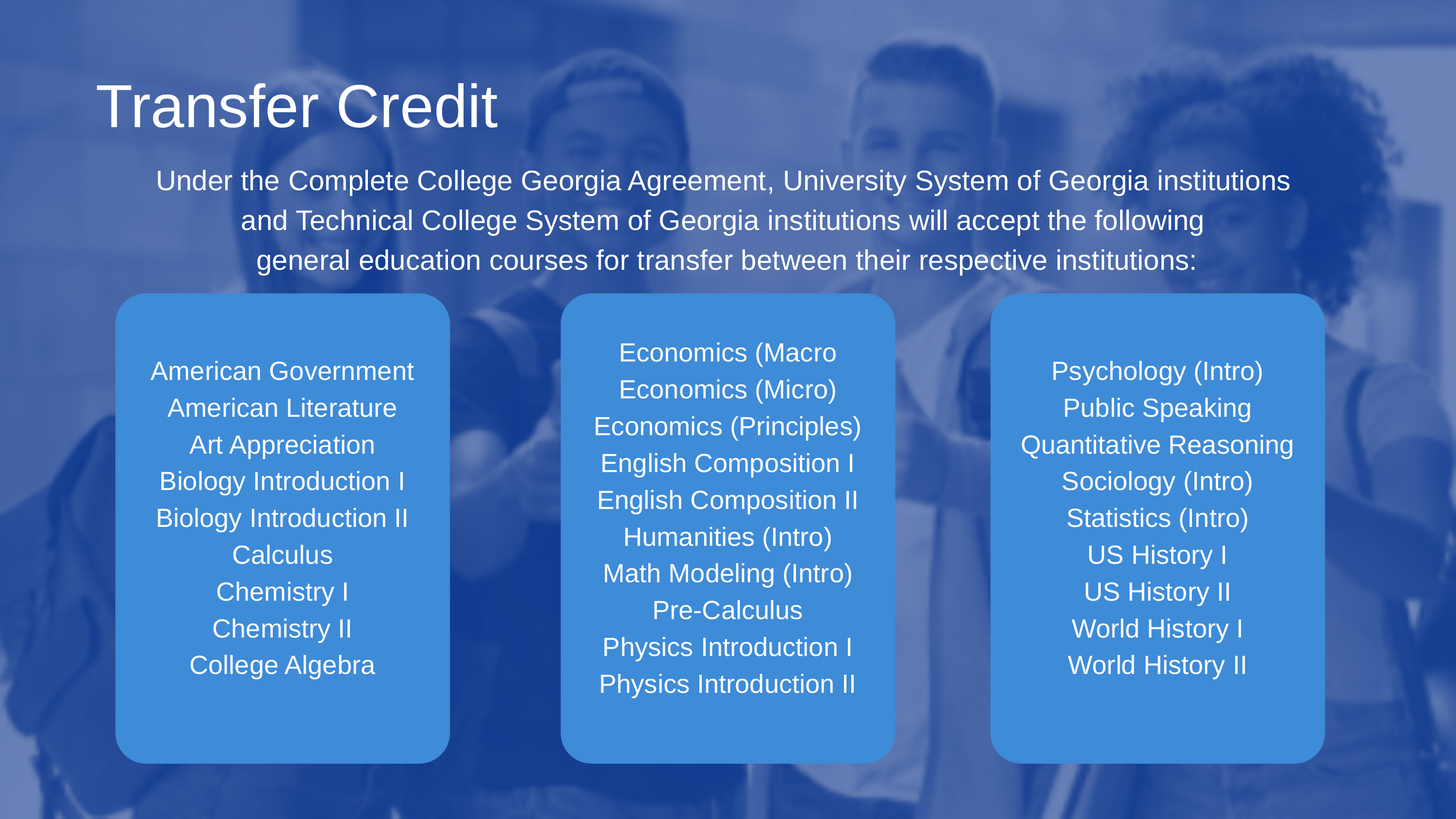

Transfer Credit
Under the Complete College Georgia Agreement, University System of Georgia institutions
and Technical College System of Georgia institutions will accept the following
general education courses for transfer between their respective institutions:

Economics (Macro
Economics (Micro)
Economics (Principles)
English Composition I
English Composition II
Humanities (Intro)
Math Modeling (Intro)
Pre-Calculus
Physics Introduction I
Physics Introduction II
American Government
American Literature
Art Appreciation
Biology Introduction I
Biology Introduction II
Calculus
Chemistry I
Chemistry II
College Algebra
Psychology (Intro)
Public Speaking
Quantitative Reasoning
Sociology (Intro)
Statistics (Intro)
US History I
US History II
World History I
World History II